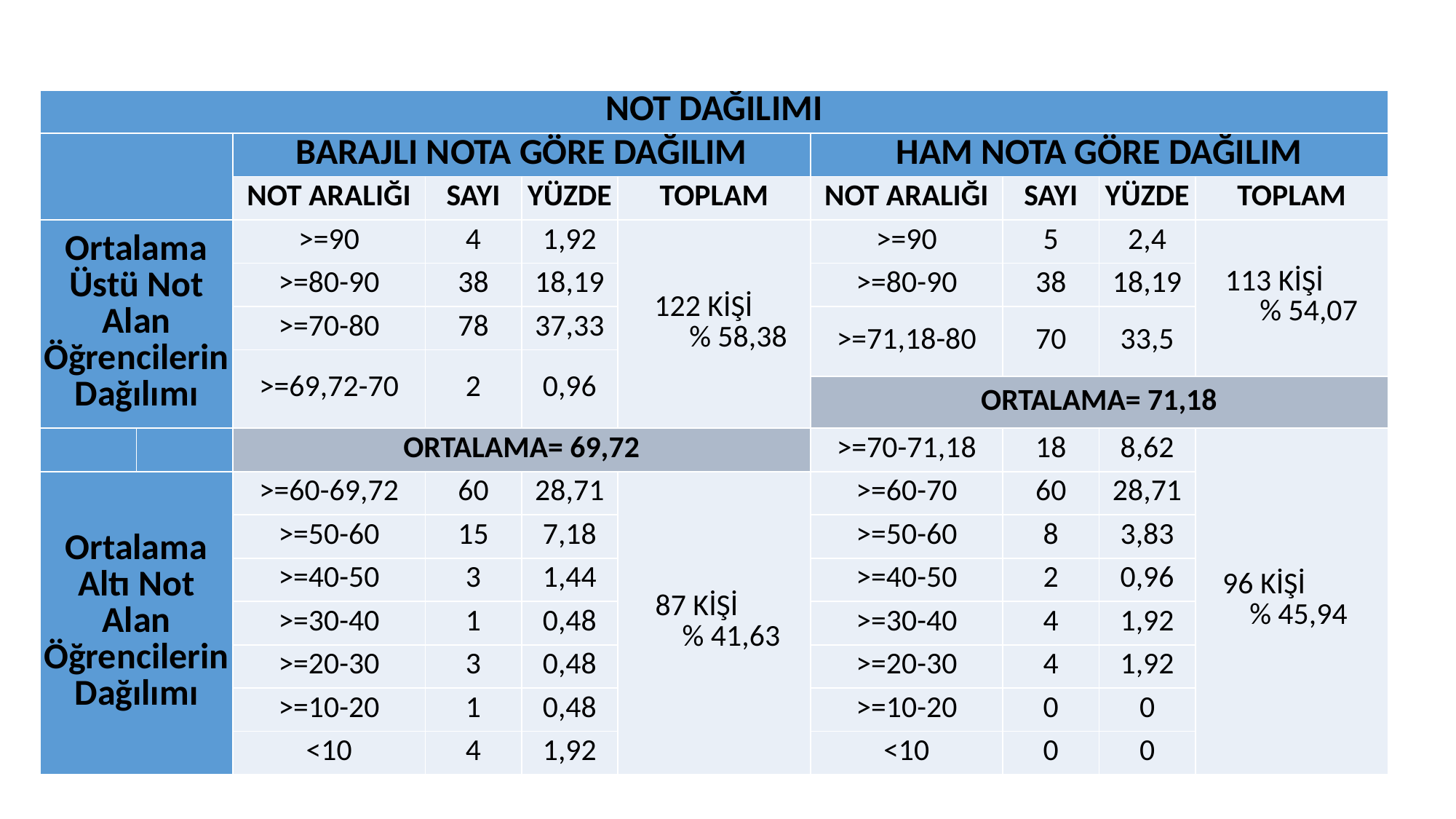

| NOT DAĞILIMI |  |  |  |  |  |  |  |  |  |
| --- | --- | --- | --- | --- | --- | --- | --- | --- | --- |
|  |  | BARAJLI NOTA GÖRE DAĞILIM |  |  |  | HAM NOTA GÖRE DAĞILIM |  |  |  |
|  |  | NOT ARALIĞI | SAYI | YÜZDE | TOPLAM | NOT ARALIĞI | SAYI | YÜZDE | TOPLAM |
| Ortalama Üstü Not Alan Öğrencilerin Dağılımı |  | >=90 | 4 | 1,92 | 122 KİŞİ % 58,38 | >=90 | 5 | 2,4 | 113 KİŞİ % 54,07 |
|  |  | >=80-90 | 38 | 18,19 |  | >=80-90 | 38 | 18,19 |  |
|  |  | >=70-80 | 78 | 37,33 |  | >=71,18-80 | 70 | 33,5 |  |
|  |  | >=69,72-70 | 2 | 0,96 |  |  |  |  |  |
|  |  |  |  |  |  | ORTALAMA= 71,18 |  |  |  |
|  |  | ORTALAMA= 69,72 |  |  |  | >=70-71,18 | 18 | 8,62 | 96 KİŞİ % 45,94 |
| Ortalama Altı Not Alan Öğrencilerin Dağılımı |  | >=60-69,72 | 60 | 28,71 | 87 KİŞİ % 41,63 | >=60-70 | 60 | 28,71 |  |
|  |  | >=50-60 | 15 | 7,18 |  | >=50-60 | 8 | 3,83 |  |
|  |  | >=40-50 | 3 | 1,44 |  | >=40-50 | 2 | 0,96 |  |
|  |  | >=30-40 | 1 | 0,48 |  | >=30-40 | 4 | 1,92 |  |
|  |  | >=20-30 | 3 | 0,48 |  | >=20-30 | 4 | 1,92 |  |
|  |  | >=10-20 | 1 | 0,48 |  | >=10-20 | 0 | 0 |  |
|  |  | <10 | 4 | 1,92 |  | <10 | 0 | 0 |  |